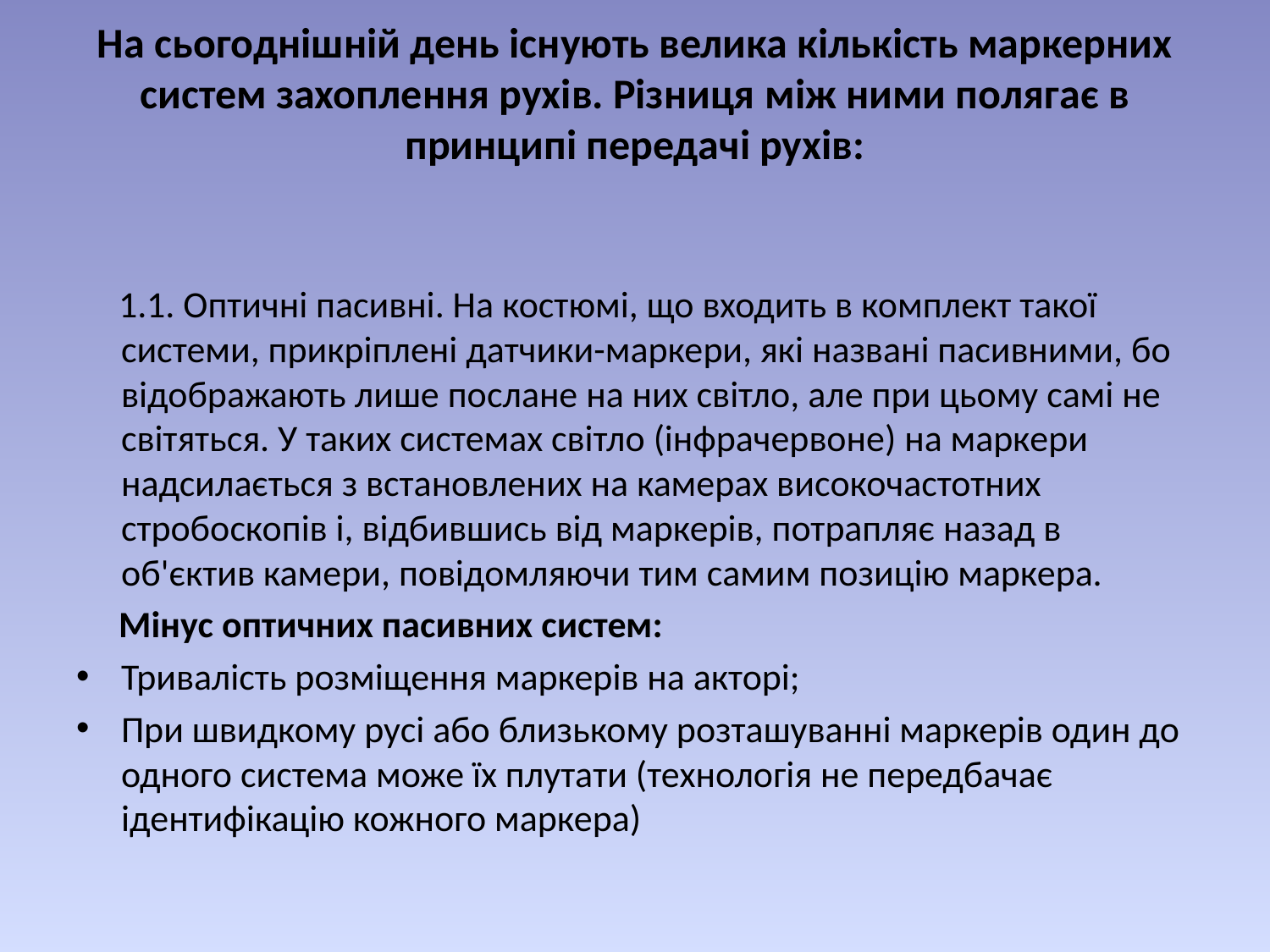

# На сьогоднішній день існують велика кількість маркерних систем захоплення рухів. Різниця між ними полягає в принципі передачі рухів:

     1.1. Оптичні пасивні. На костюмі, що входить в комплект такої системи, прикріплені датчики-маркери, які названі пасивними, бо відображають лише послане на них світло, але при цьому самі не світяться. У таких системах світло (інфрачервоне) на маркери надсилається з встановлених на камерах високочастотних стробоскопів і, відбившись від маркерів, потрапляє назад в об'єктив камери, повідомляючи тим самим позицію маркера.
     Мінус оптичних пасивних систем:
Тривалість розміщення маркерів на акторі;
При швидкому русі або близькому розташуванні маркерів один до одного система може їх плутати (технологія не передбачає ідентифікацію кожного маркера)